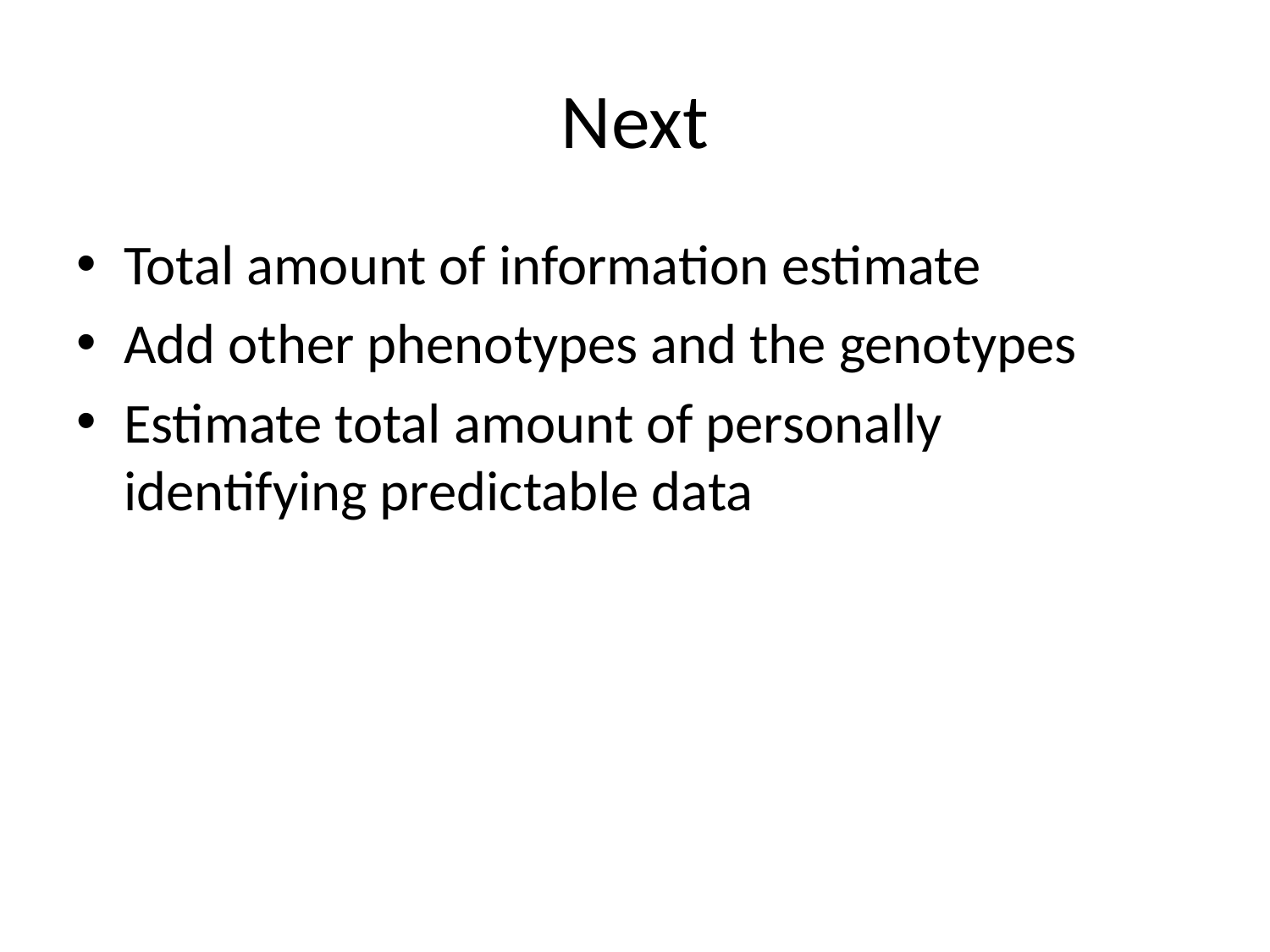

# Next
Total amount of information estimate
Add other phenotypes and the genotypes
Estimate total amount of personally identifying predictable data